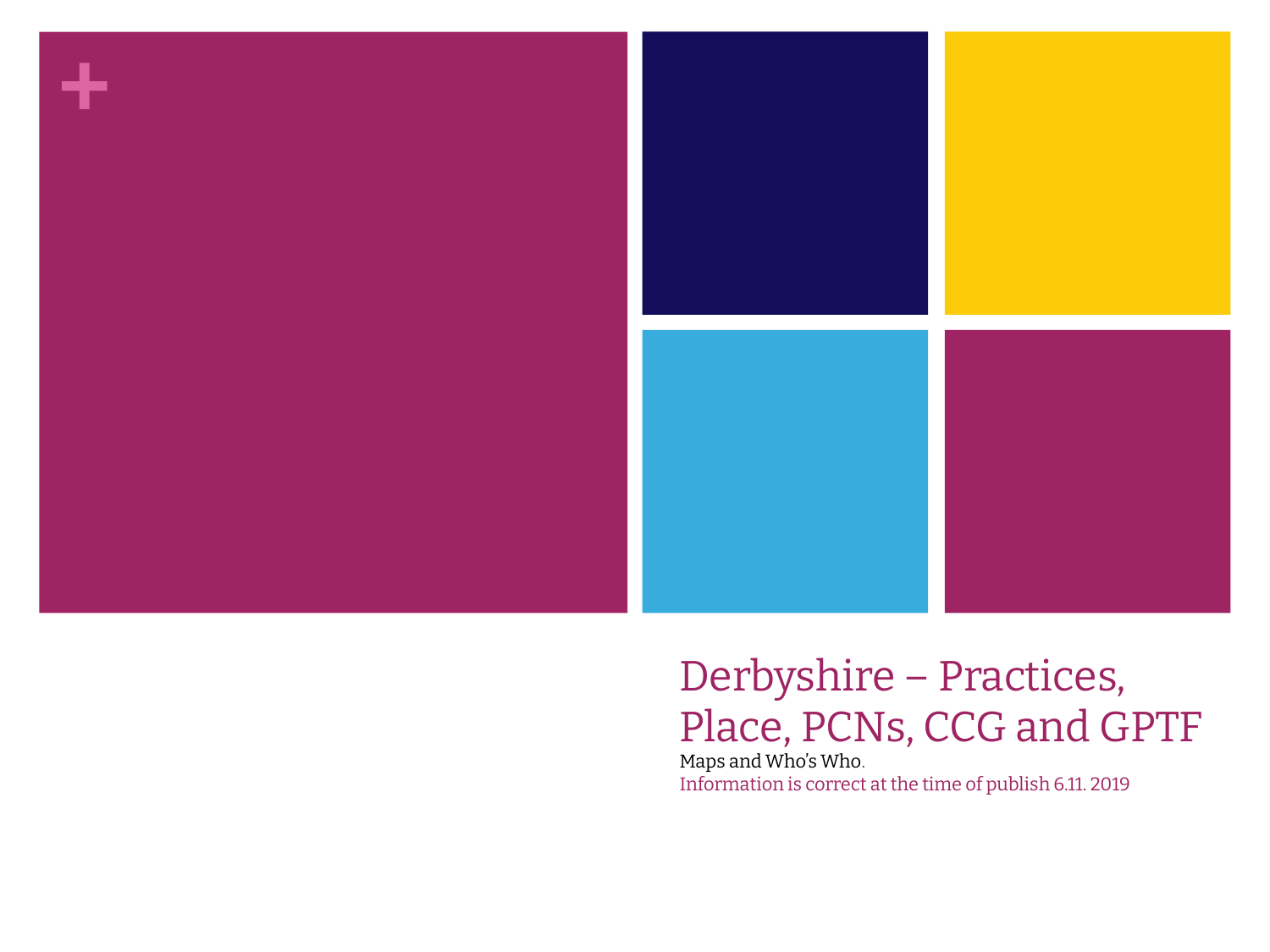

# Derbyshire – Practices, Place, PCNs, CCG and GPTF Maps and Who’s Who. Information is correct at the time of publish 6.11. 2019